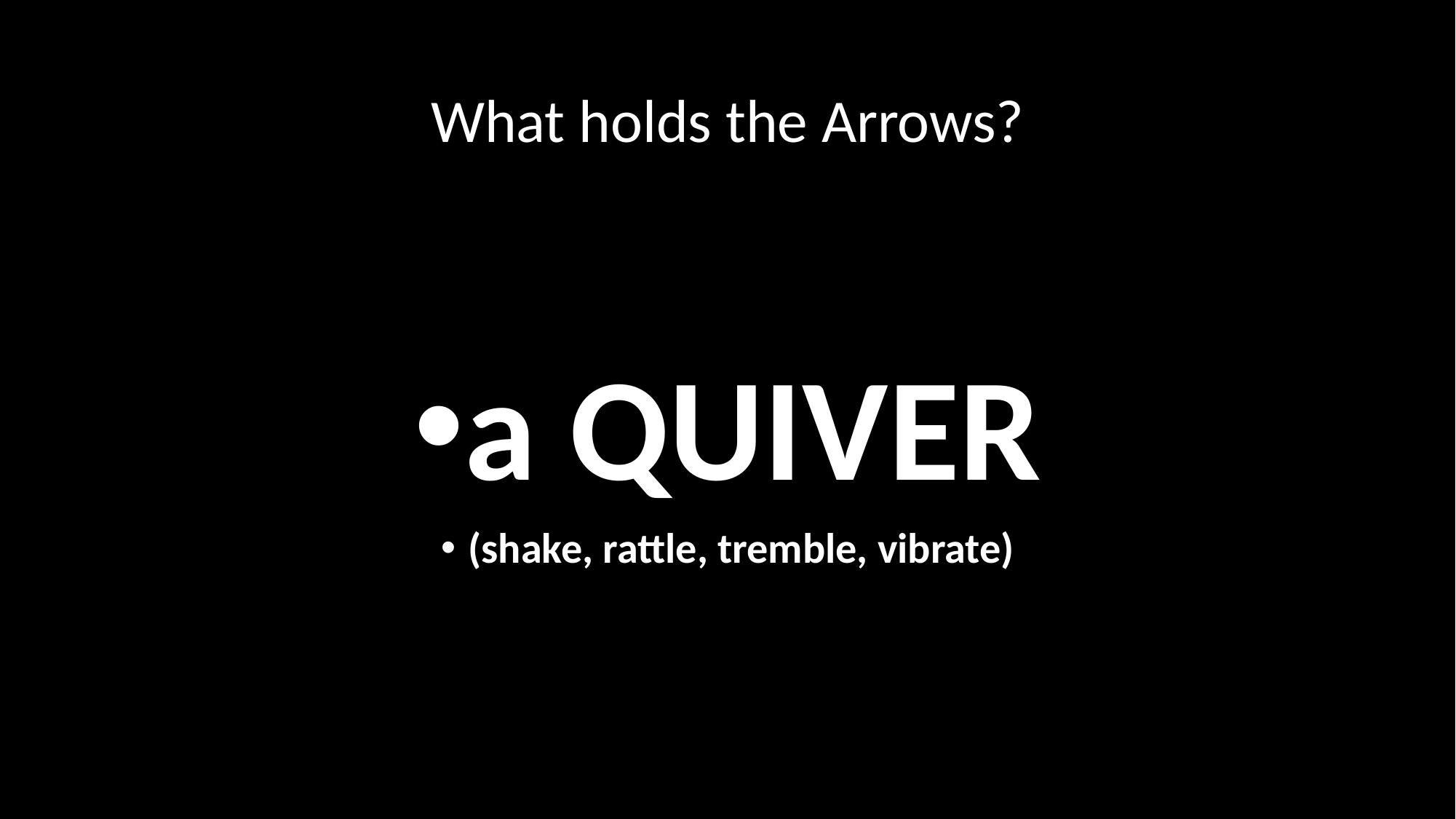

# What holds the Arrows?
a QUIVER
(shake, rattle, tremble, vibrate)